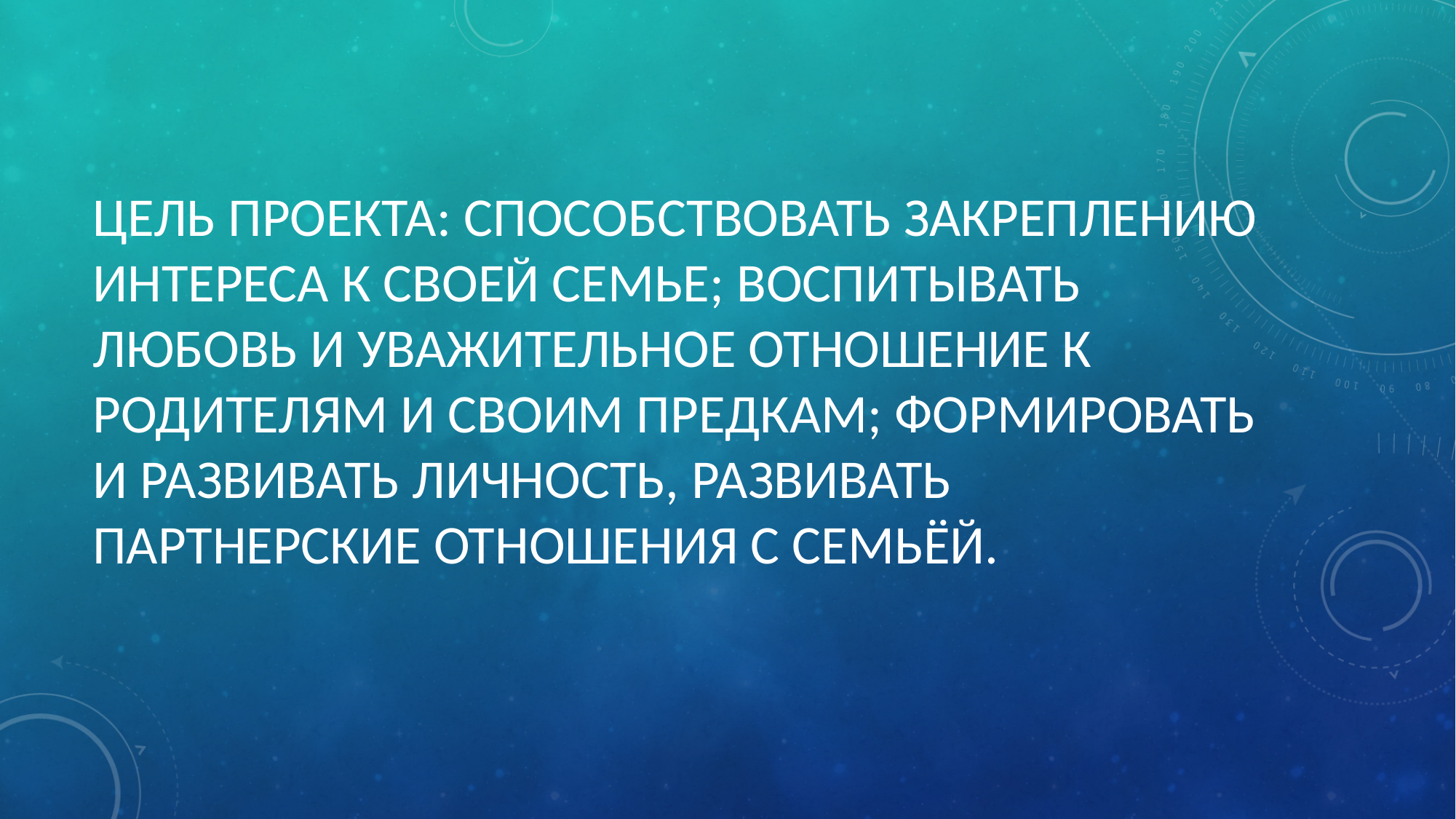

# Цель проекта: способствовать закреплению интереса к своей семье; воспитывать любовь и уважительное отношение к родителям и своим предкам; формировать и развивать личность, развивать партнерские отношения с семьёй.